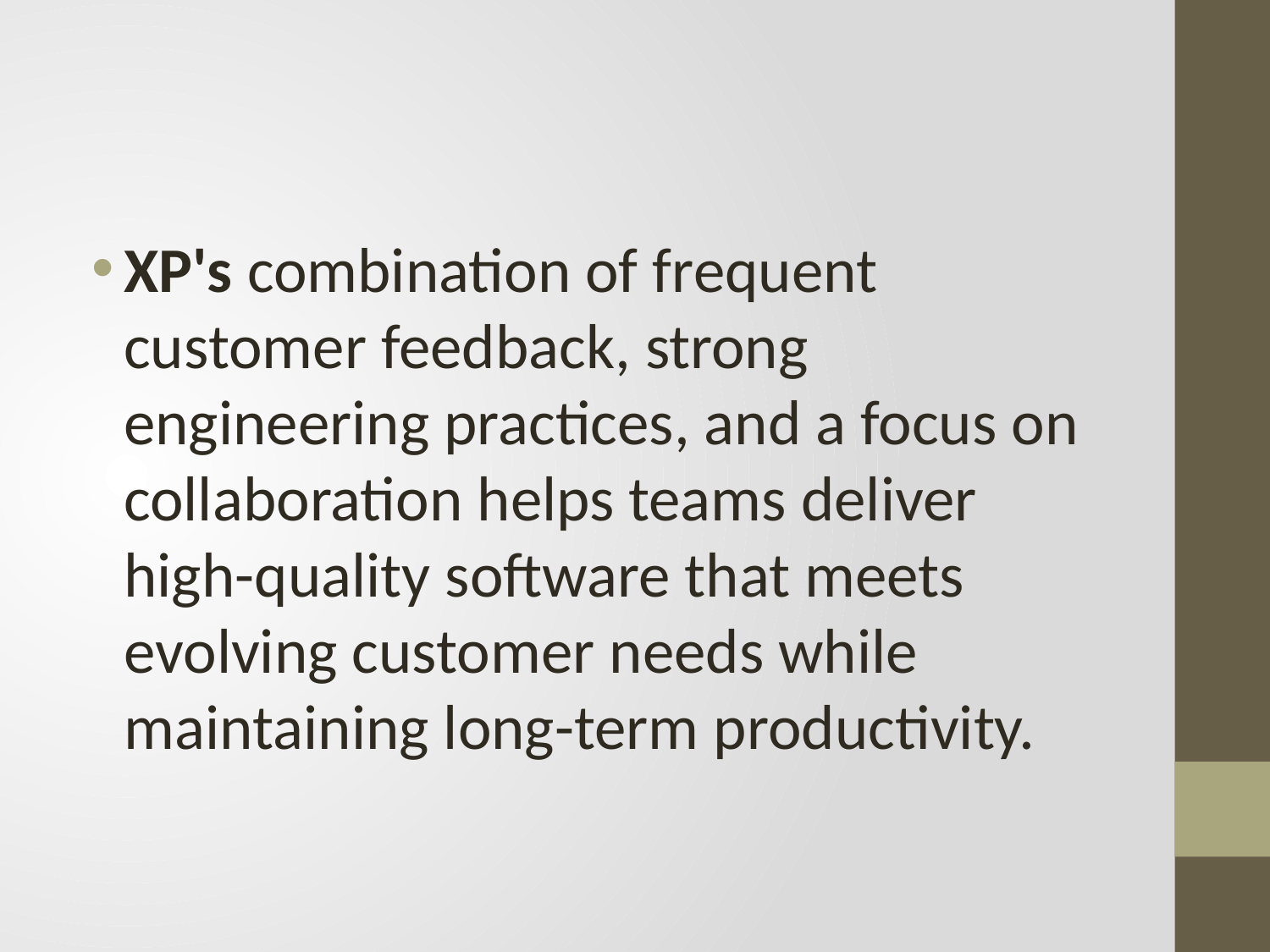

#
XP's combination of frequent customer feedback, strong engineering practices, and a focus on collaboration helps teams deliver high-quality software that meets evolving customer needs while maintaining long-term productivity.